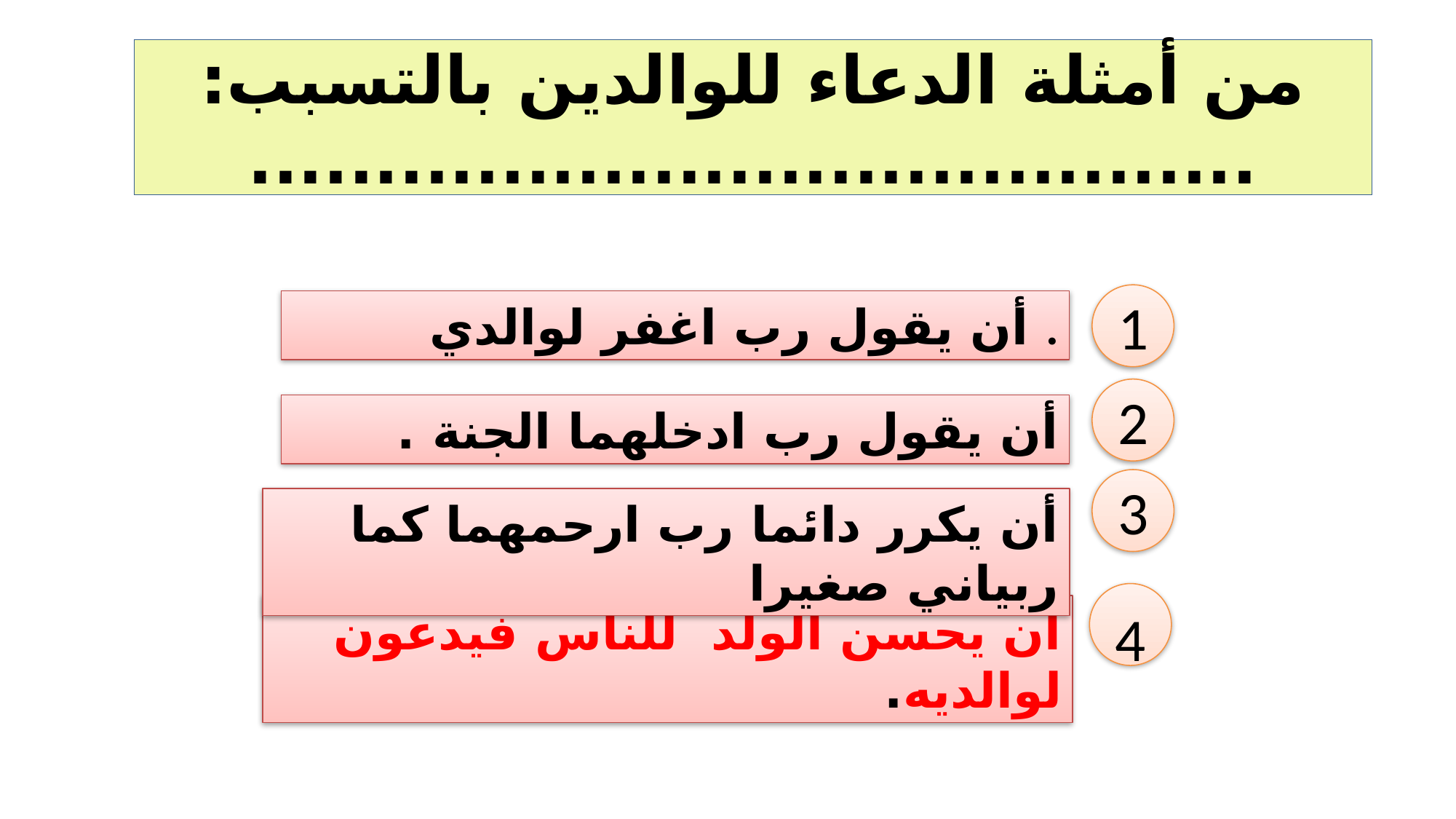

# من أمثلة الدعاء للوالدين بالتسبب: ........................................
1
أن يقول رب اغفر لوالدي .
2
أن يقول رب ادخلهما الجنة .
3
أن يكرر دائما رب ارحمهما كما ربياني صغيرا
4
أن يحسن الولد  للناس فيدعون لوالديه.